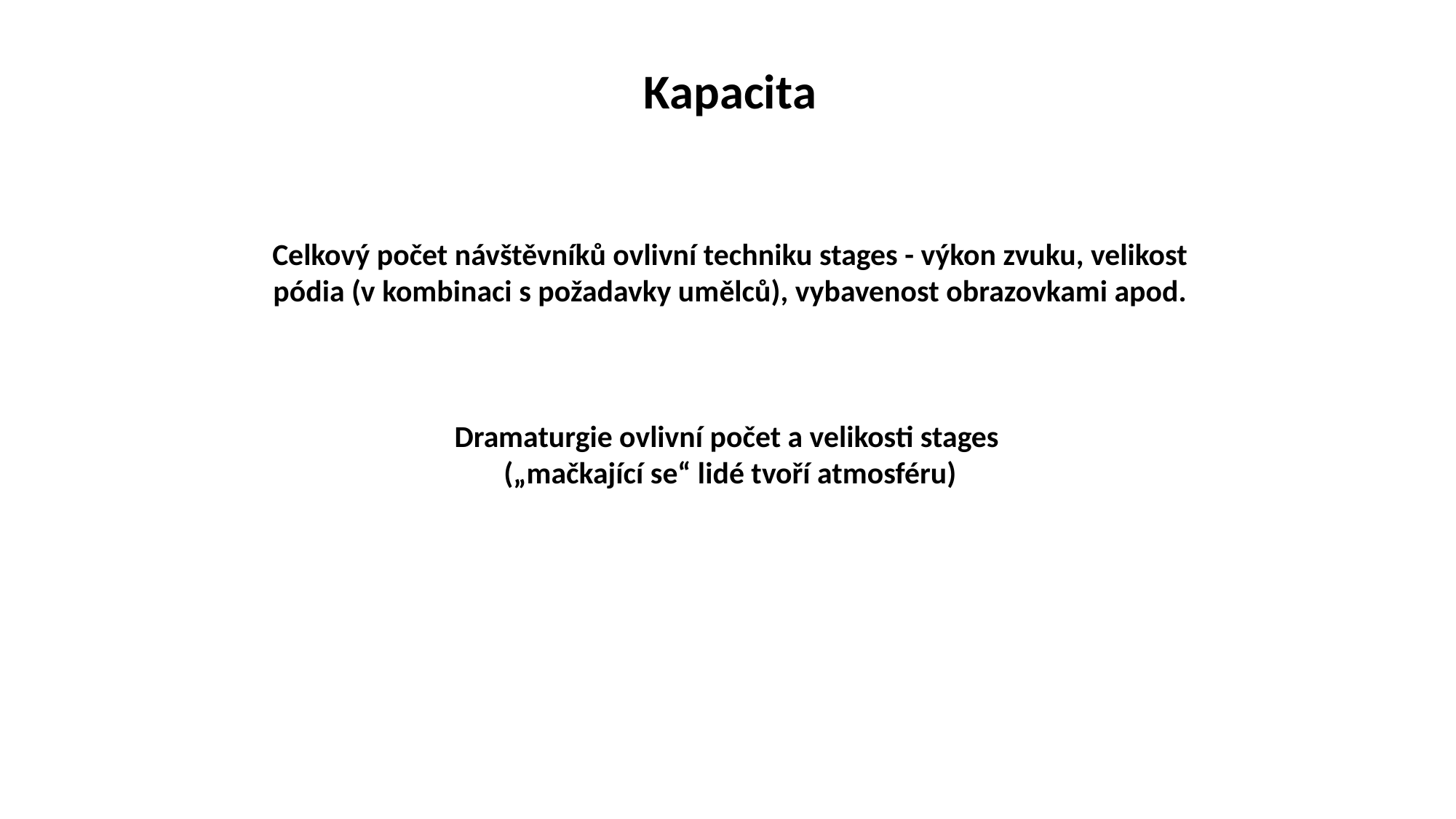

Kapacita

Celkový počet návštěvníků ovlivní techniku stages - výkon zvuku, velikost pódia (v kombinaci s požadavky umělců), vybavenost obrazovkami apod.

Dramaturgie ovlivní počet a velikosti stages
(„mačkající se“ lidé tvoří atmosféru)